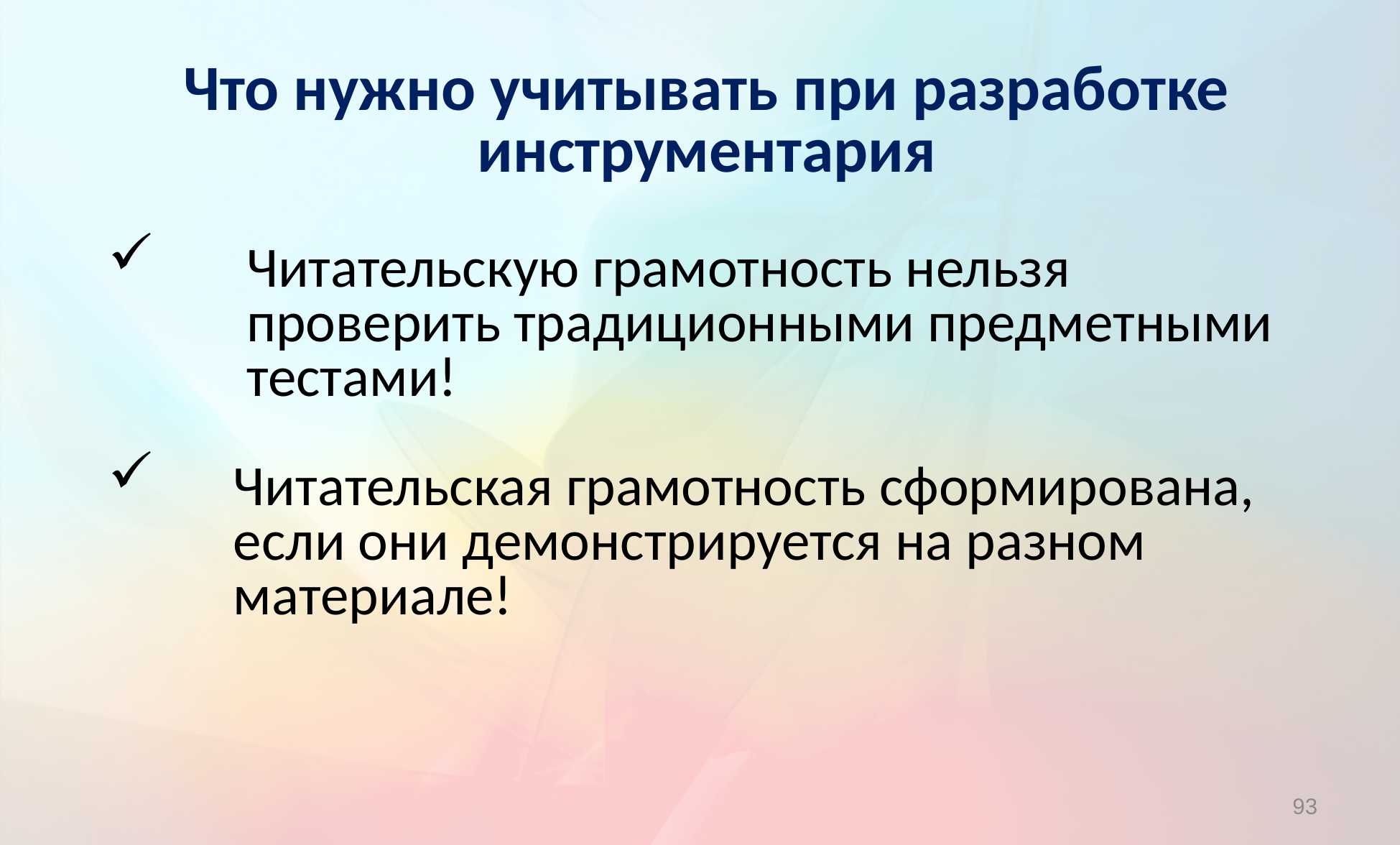

Что нужно учитывать при разработке инструментария

Читательскую грамотность нельзя проверить традиционными предметными тестами!

Читательская грамотность сформирована, если они демонстрируется на разном материале!

93